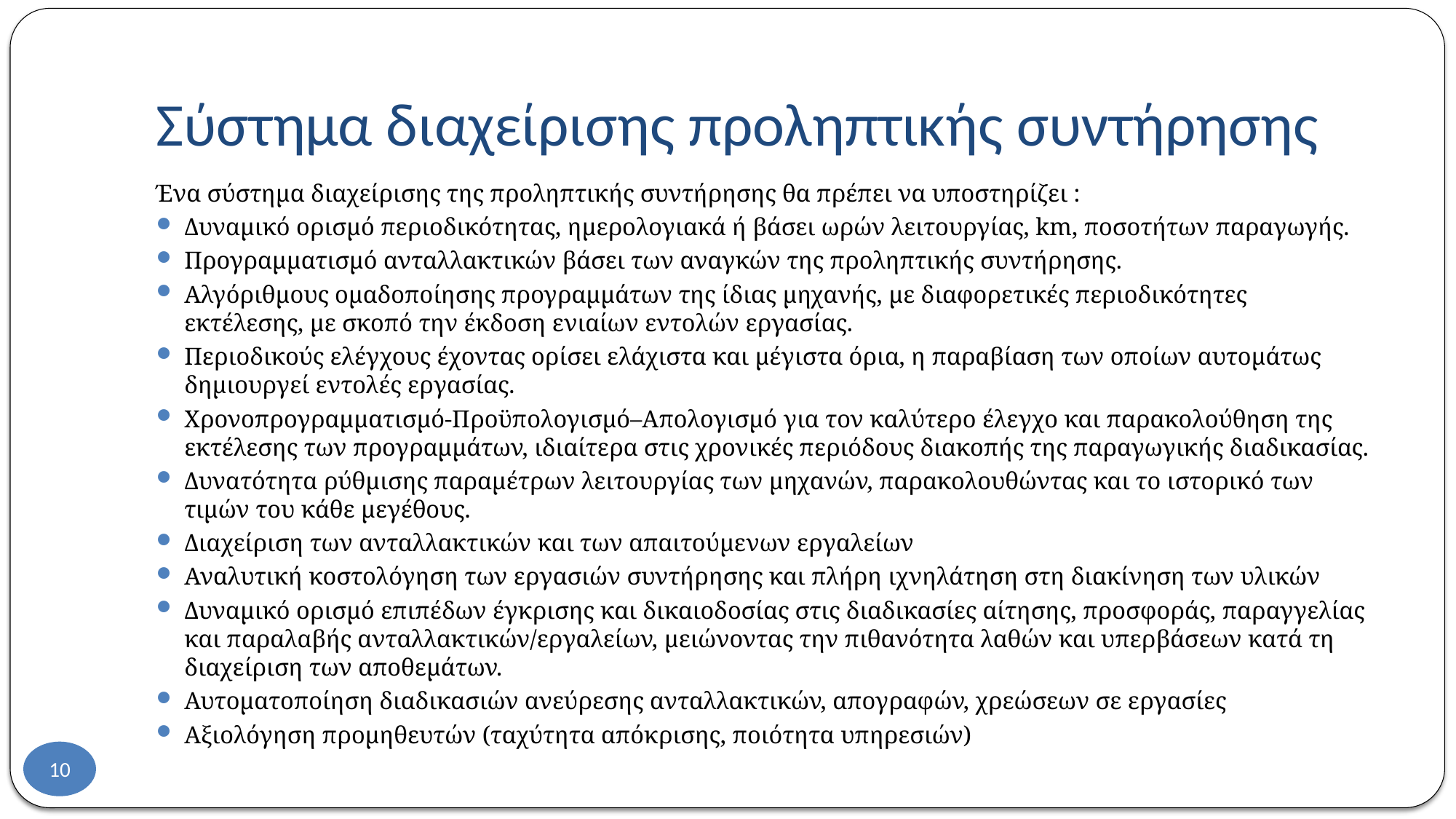

# Σύστημα διαχείρισης προληπτικής συντήρησης
Ένα σύστημα διαχείρισης της προληπτικής συντήρησης θα πρέπει να υποστηρίζει :
Δυναμικό ορισμό περιοδικότητας, ημερολογιακά ή βάσει ωρών λειτουργίας, km, ποσοτήτων παραγωγής.
Προγραμματισμό ανταλλακτικών βάσει των αναγκών της προληπτικής συντήρησης.
Αλγόριθμους ομαδοποίησης προγραμμάτων της ίδιας μηχανής, με διαφορετικές περιοδικότητες εκτέλεσης, με σκοπό την έκδοση ενιαίων εντολών εργασίας.
Περιοδικούς ελέγχους έχοντας ορίσει ελάχιστα και μέγιστα όρια, η παραβίαση των οποίων αυτομάτως δημιουργεί εντολές εργασίας.
Χρονοπρογραμματισμό-Προϋπολογισμό–Απολογισμό για τον καλύτερο έλεγχο και παρακολούθηση της εκτέλεσης των προγραμμάτων, ιδιαίτερα στις χρονικές περιόδους διακοπής της παραγωγικής διαδικασίας.
Δυνατότητα ρύθμισης παραμέτρων λειτουργίας των μηχανών, παρακολουθώντας και το ιστορικό των τιμών του κάθε μεγέθους.
Διαχείριση των ανταλλακτικών και των απαιτούμενων εργαλείων
Αναλυτική κοστολόγηση των εργασιών συντήρησης και πλήρη ιχνηλάτηση στη διακίνηση των υλικών
Δυναμικό ορισμό επιπέδων έγκρισης και δικαιοδοσίας στις διαδικασίες αίτησης, προσφοράς, παραγγελίας και παραλαβής ανταλλακτικών/εργαλείων, μειώνοντας την πιθανότητα λαθών και υπερβάσεων κατά τη διαχείριση των αποθεμάτων.
Αυτοματοποίηση διαδικασιών ανεύρεσης ανταλλακτικών, απογραφών, χρεώσεων σε εργασίες
Αξιολόγηση προμηθευτών (ταχύτητα απόκρισης, ποιότητα υπηρεσιών)

10